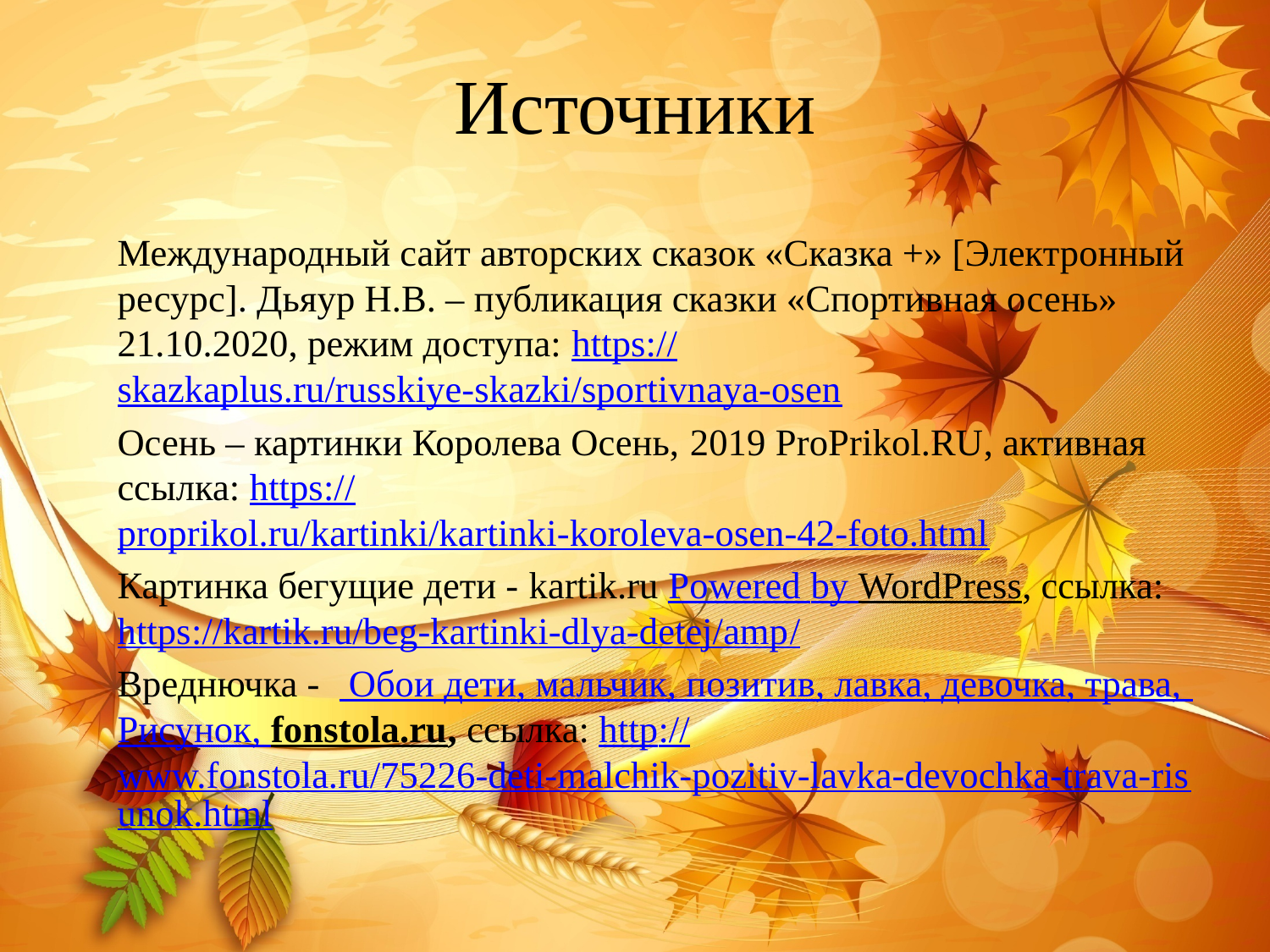

# Источники
Международный сайт авторских сказок «Сказка +» [Электронный ресурс]. Дьяур Н.В. – публикация сказки «Спортивная осень» 21.10.2020, режим доступа: https://skazkaplus.ru/russkiye-skazki/sportivnaya-osen
Осень – картинки Королева Осень, 2019 ProPrikol.RU, активная ссылка: https://proprikol.ru/kartinki/kartinki-koroleva-osen-42-foto.html
Картинка бегущие дети - kartik.ru Powered by WordPress, ссылка: https://kartik.ru/beg-kartinki-dlya-detej/amp/
Вреднючка -   Обои дети, мальчик, позитив, лавка, девочка, трава, Рисунок, fonstola.ru, ссылка: http://www.fonstola.ru/75226-deti-malchik-pozitiv-lavka-devochka-trava-risunok.html